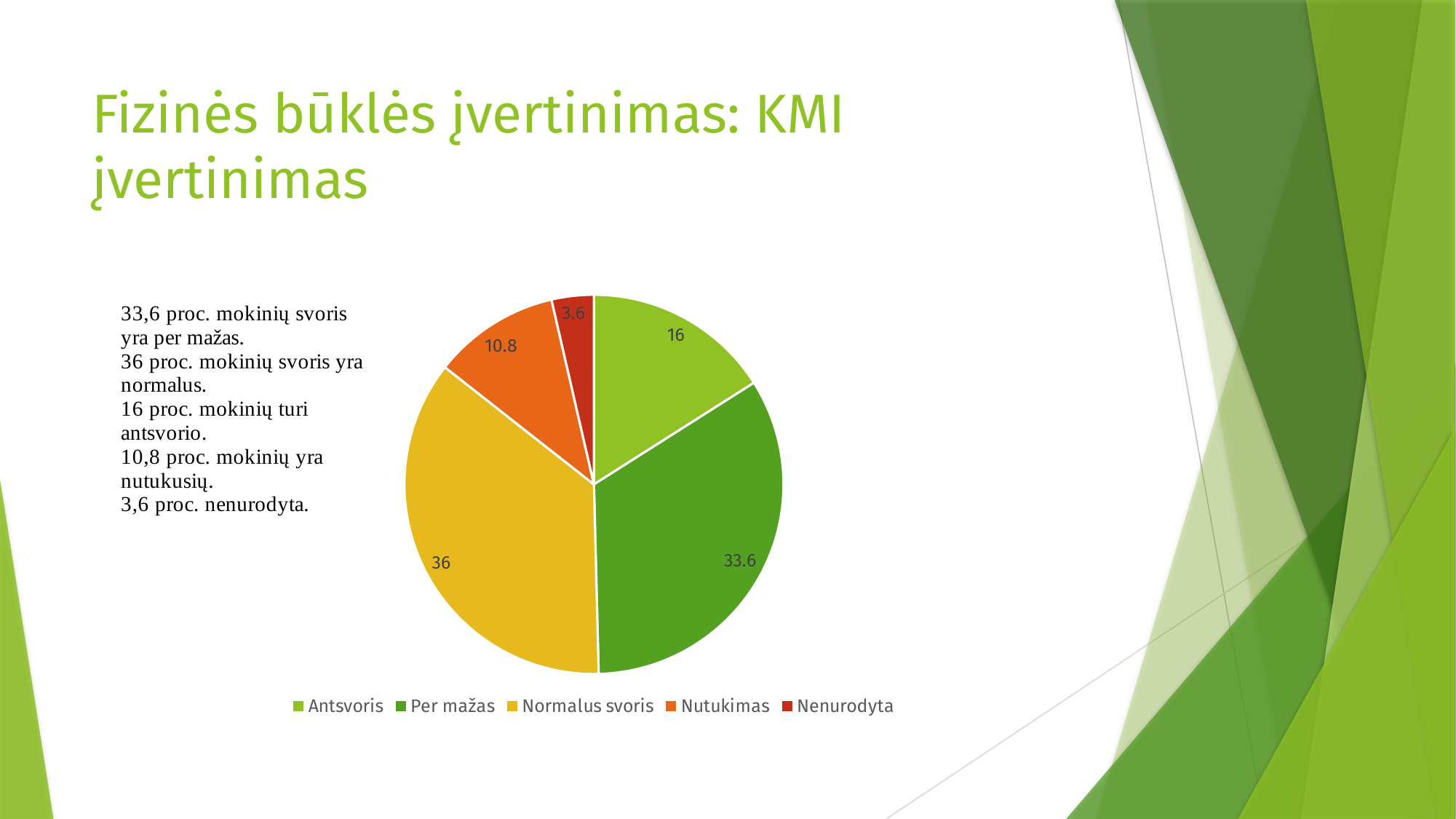

# Fizinės būklės įvertinimas: KMI įvertinimas

### Chart

| Category | KMI įvertinimas |
|---|---|
| Antsvoris | 16.0 |
| Per mažas | 33.6 |
| Normalus svoris | 36.0 |
| Nutukimas | 10.8 |
| Nenurodyta | 3.6 |